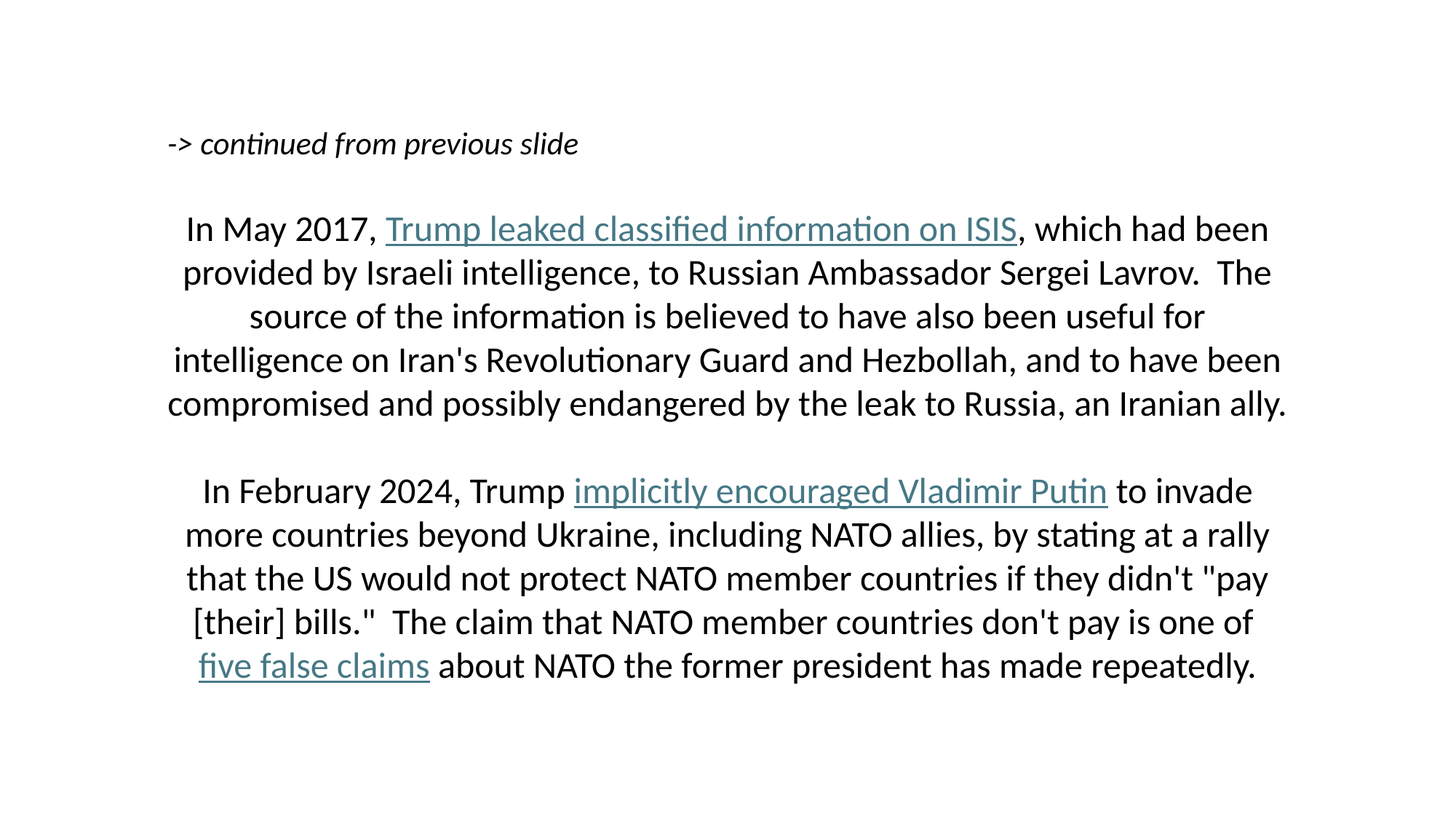

-> continued from previous slide

In May 2017, Trump leaked classified information on ISIS, which had been provided by Israeli intelligence, to Russian Ambassador Sergei Lavrov.  The source of the information is believed to have also been useful for intelligence on Iran's Revolutionary Guard and Hezbollah, and to have been compromised and possibly endangered by the leak to Russia, an Iranian ally.

In February 2024, Trump implicitly encouraged Vladimir Putin to invade more countries beyond Ukraine, including NATO allies, by stating at a rally that the US would not protect NATO member countries if they didn't "pay [their] bills."  The claim that NATO member countries don't pay is one of five false claims about NATO the former president has made repeatedly.